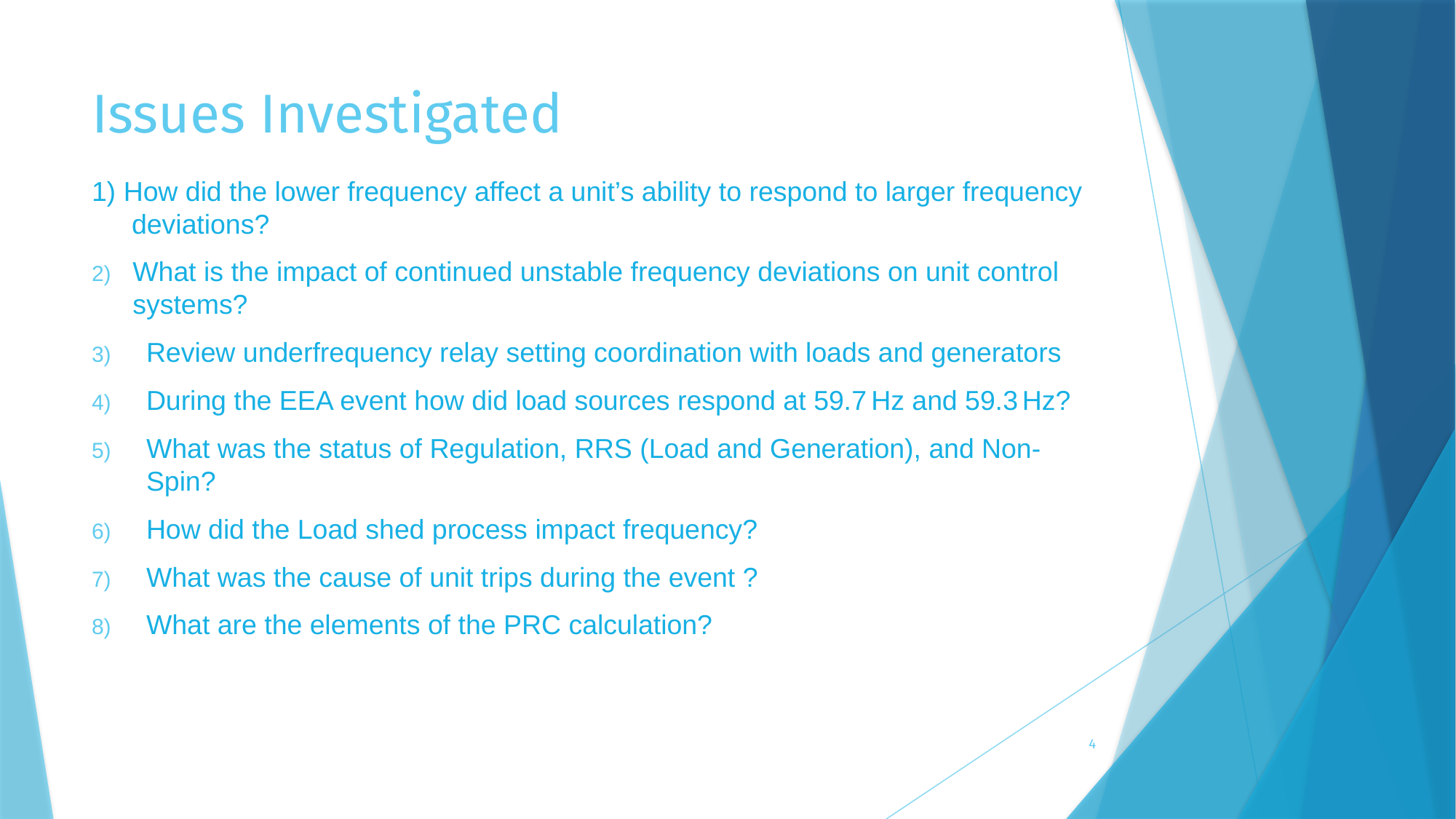

# Issues Investigated
1) How did the lower frequency affect a unit’s ability to respond to larger frequency deviations?
What is the impact of continued unstable frequency deviations on unit control systems?
Review underfrequency relay setting coordination with loads and generators
During the EEA event how did load sources respond at 59.7 Hz and 59.3 Hz?
What was the status of Regulation, RRS (Load and Generation), and Non-Spin?
How did the Load shed process impact frequency?
What was the cause of unit trips during the event ?
What are the elements of the PRC calculation?

4